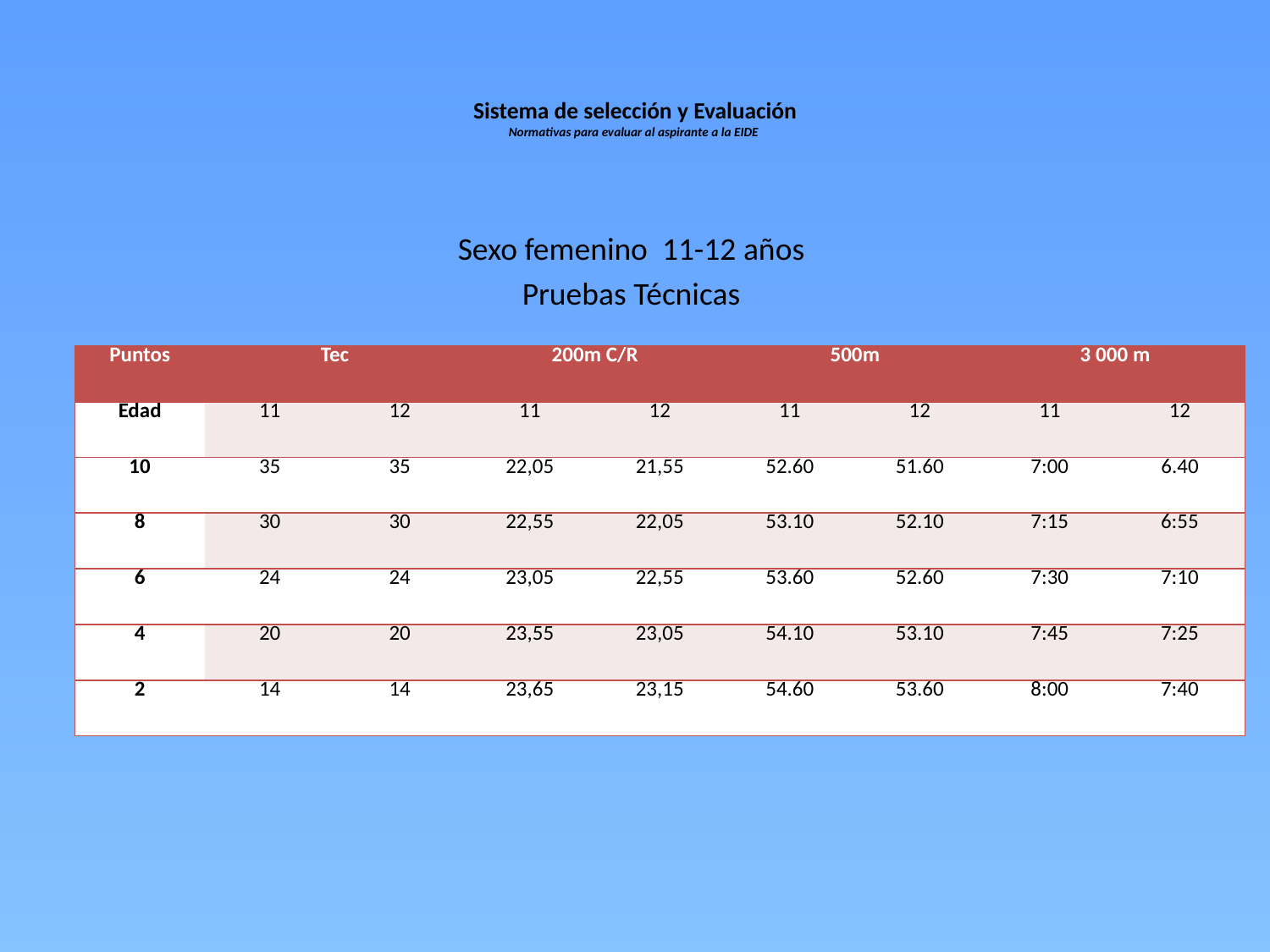

# Sistema de selección y Evaluación Normativas para evaluar al aspirante a la EIDE
Sexo femenino  11-12 años
Pruebas Técnicas

| Puntos | Tec |  | 200m C/R |  | 500m |  | 3 000 m |  |
| --- | --- | --- | --- | --- | --- | --- | --- | --- |
| Edad | 11 | 12 | 11 | 12 | 11 | 12 | 11 | 12 |
| 10 | 35 | 35 | 22,05 | 21,55 | 52.60 | 51.60 | 7:00 | 6.40 |
| 8 | 30 | 30 | 22,55 | 22,05 | 53.10 | 52.10 | 7:15 | 6:55 |
| 6 | 24 | 24 | 23,05 | 22,55 | 53.60 | 52.60 | 7:30 | 7:10 |
| 4 | 20 | 20 | 23,55 | 23,05 | 54.10 | 53.10 | 7:45 | 7:25 |
| 2 | 14 | 14 | 23,65 | 23,15 | 54.60 | 53.60 | 8:00 | 7:40 |